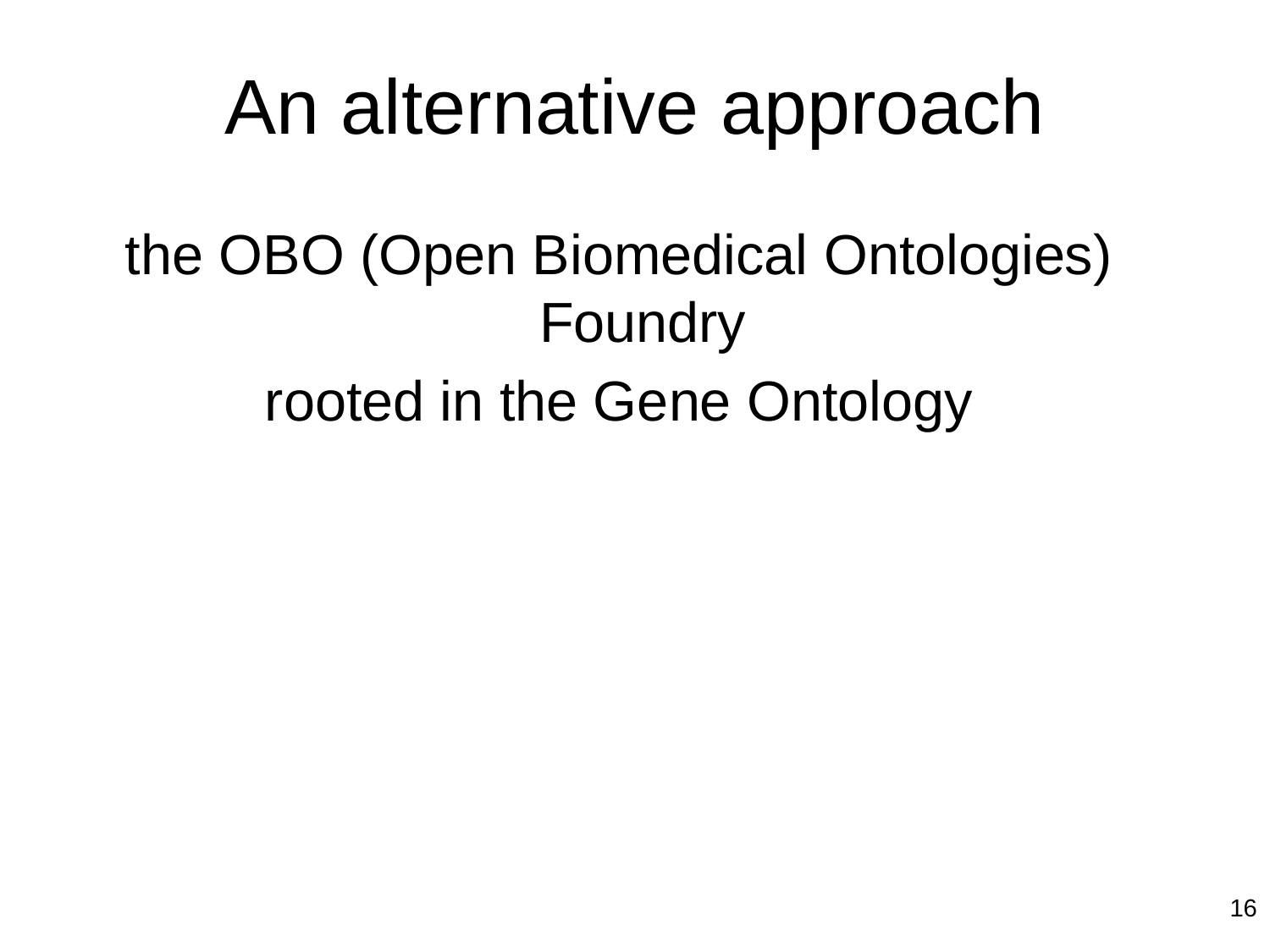

# An alternative approach
the OBO (Open Biomedical Ontologies) Foundry
rooted in the Gene Ontology
16